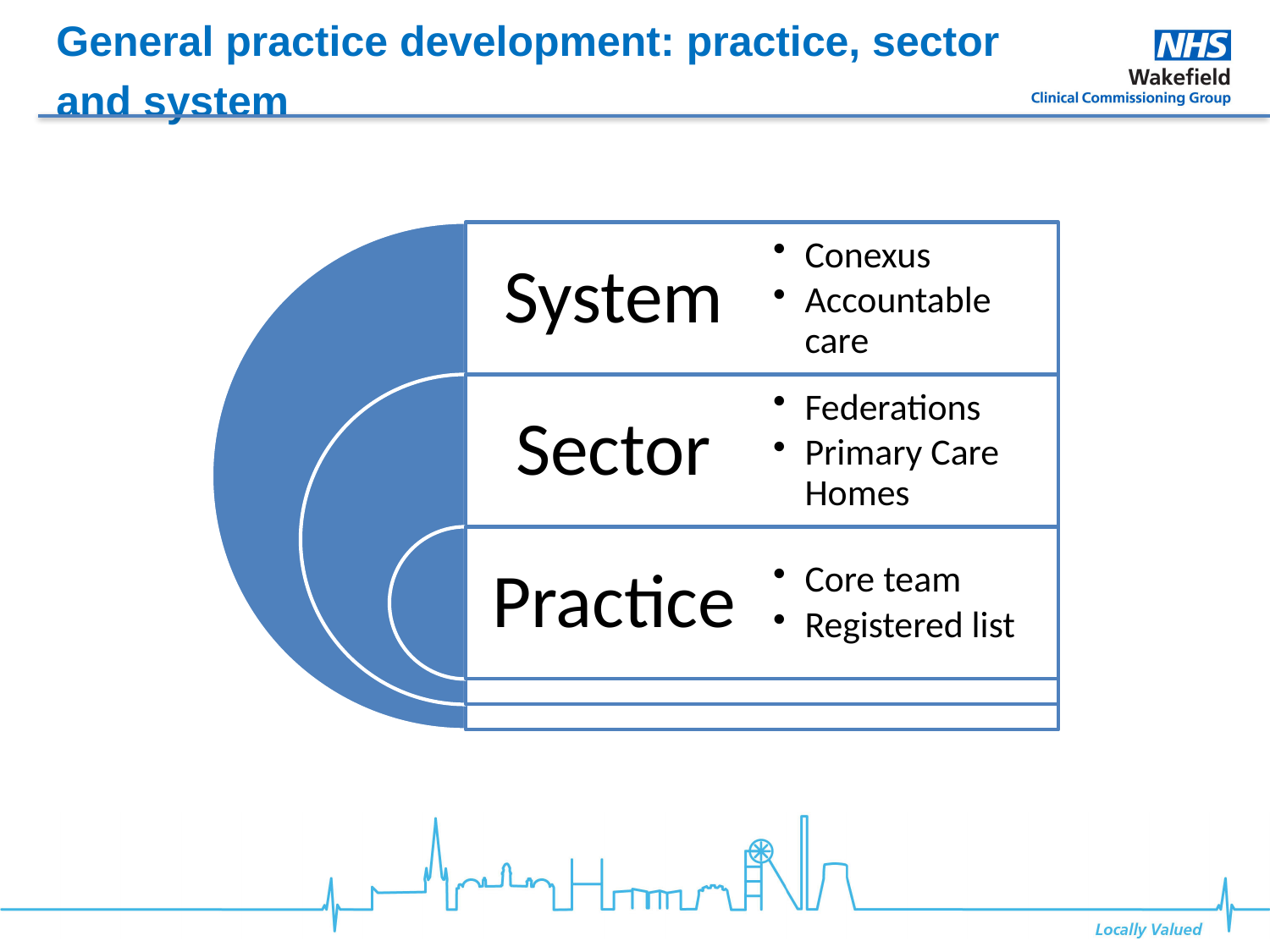

# General practice development: practice, sector and system
System
Sector
Practice
Conexus
Accountable care
Federations
Primary Care Homes
Core team
Registered list